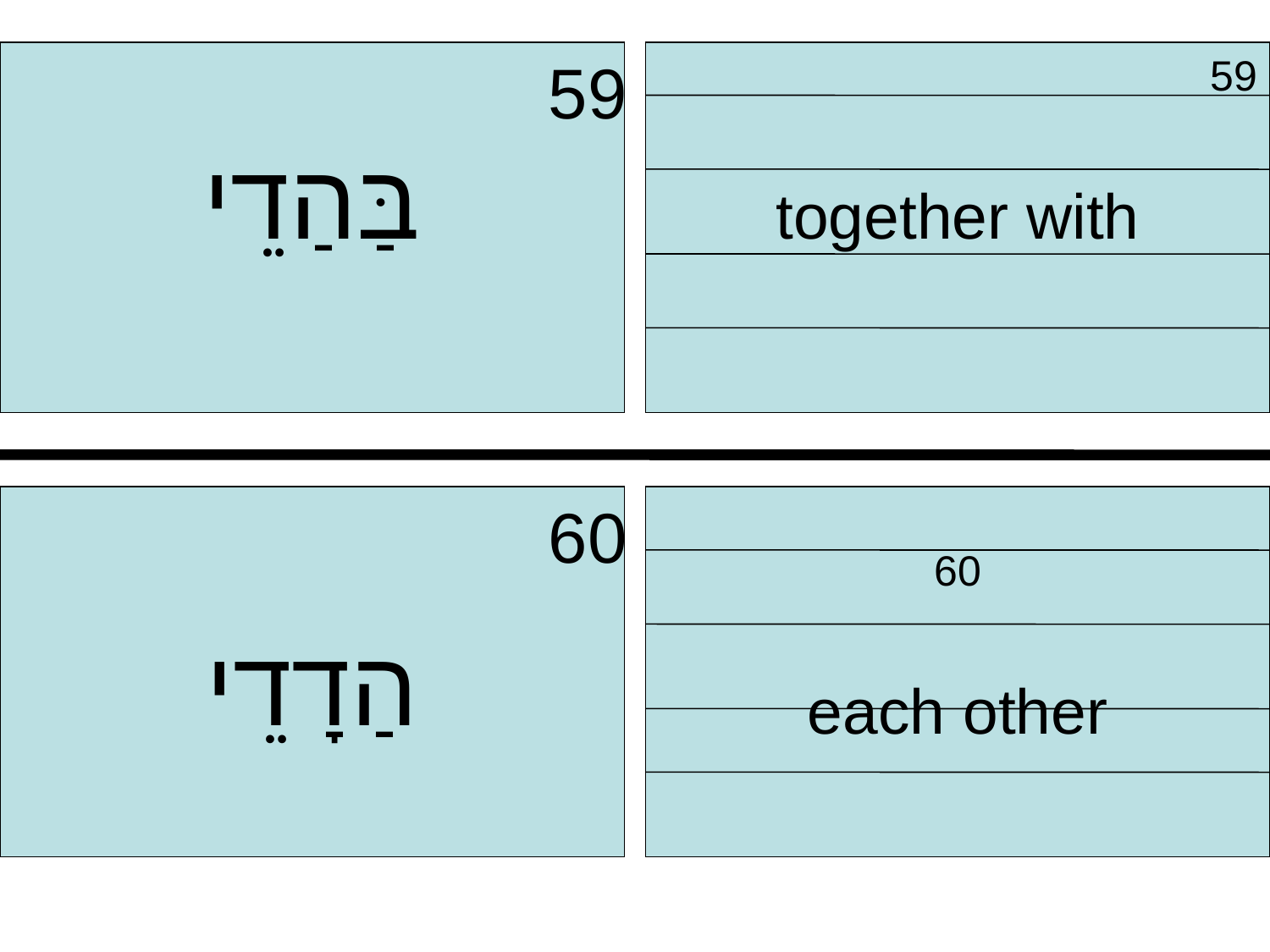

59
בַּהַדֵי
                           59

together with

                            60

הַדָדֵי

                                               60

each other